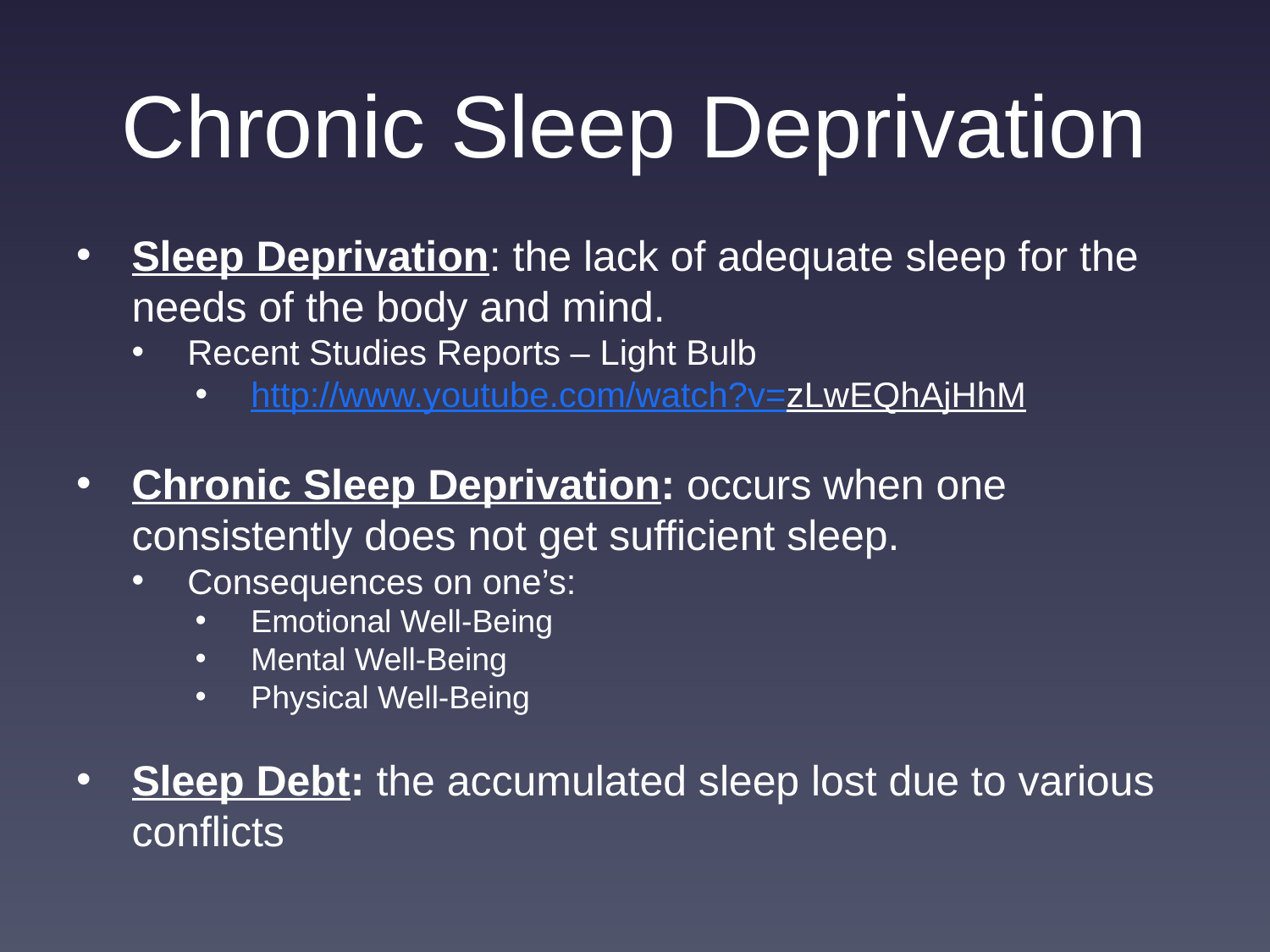

# Chronic Sleep Deprivation
Sleep Deprivation: the lack of adequate sleep for the needs of the body and mind.
Recent Studies Reports – Light Bulb
http://www.youtube.com/watch?v=zLwEQhAjHhM

Chronic Sleep Deprivation: occurs when one consistently does not get sufficient sleep.
Consequences on one’s:
Emotional Well-Being
Mental Well-Being
Physical Well-Being

Sleep Debt: the accumulated sleep lost due to various conflicts